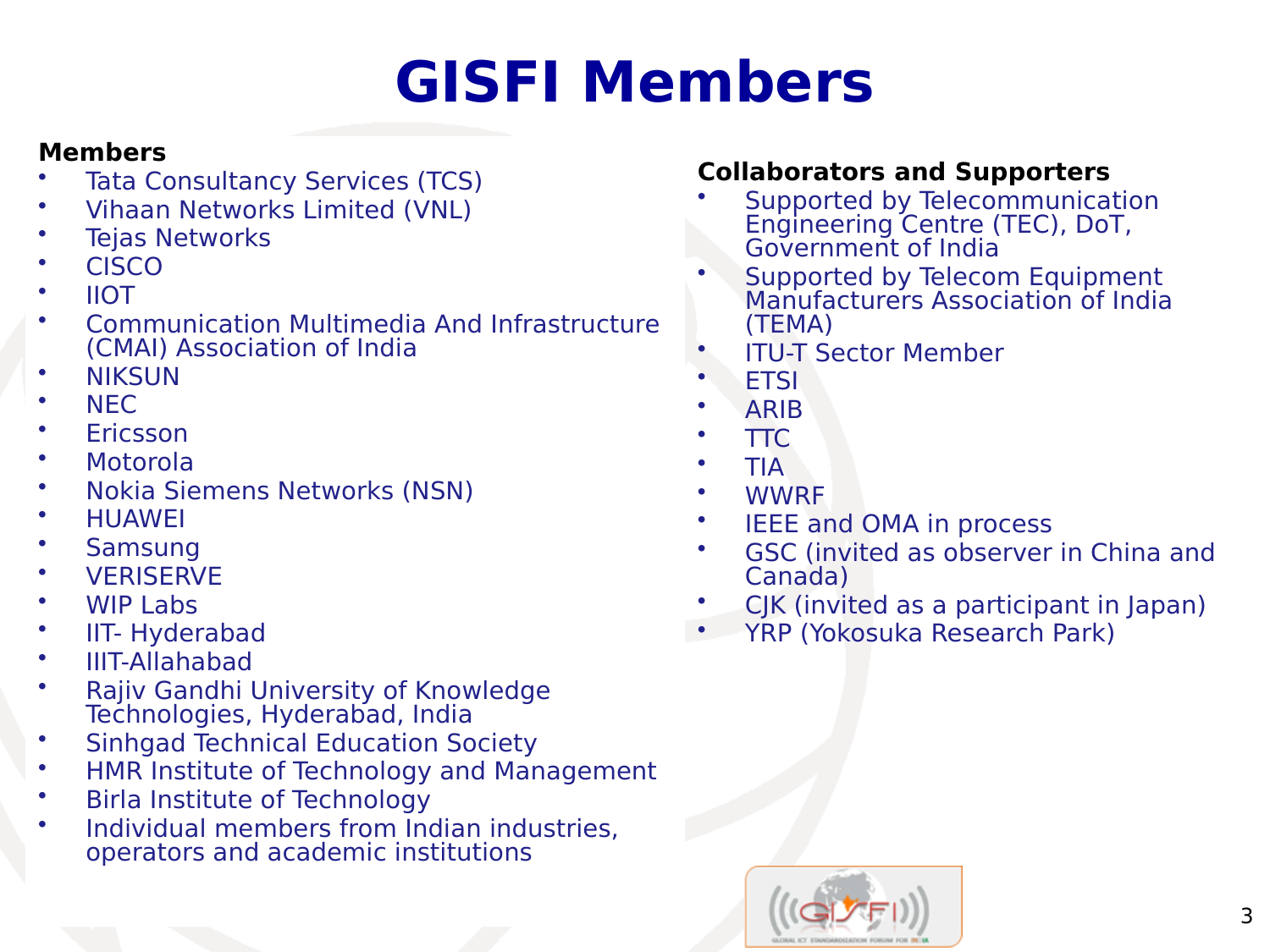

# GISFI Members
Members
Tata Consultancy Services (TCS)
Vihaan Networks Limited (VNL)
Tejas Networks
CISCO
IIOT
Communication Multimedia And Infrastructure (CMAI) Association of India
NIKSUN
NEC
Ericsson
Motorola
Nokia Siemens Networks (NSN)
HUAWEI
Samsung
VERISERVE
WIP Labs
IIT- Hyderabad
IIIT-Allahabad
Rajiv Gandhi University of Knowledge Technologies, Hyderabad, India
Sinhgad Technical Education Society
HMR Institute of Technology and Management
Birla Institute of Technology
Individual members from Indian industries, operators and academic institutions
Collaborators and Supporters
Supported by Telecommunication Engineering Centre (TEC), DoT, Government of India
Supported by Telecom Equipment Manufacturers Association of India (TEMA)
ITU-T Sector Member
ETSI
ARIB
TTC
TIA
WWRF
IEEE and OMA in process
GSC (invited as observer in China and Canada)
CJK (invited as a participant in Japan)
YRP (Yokosuka Research Park)
Dubai, UAE, 19 November 2012
3